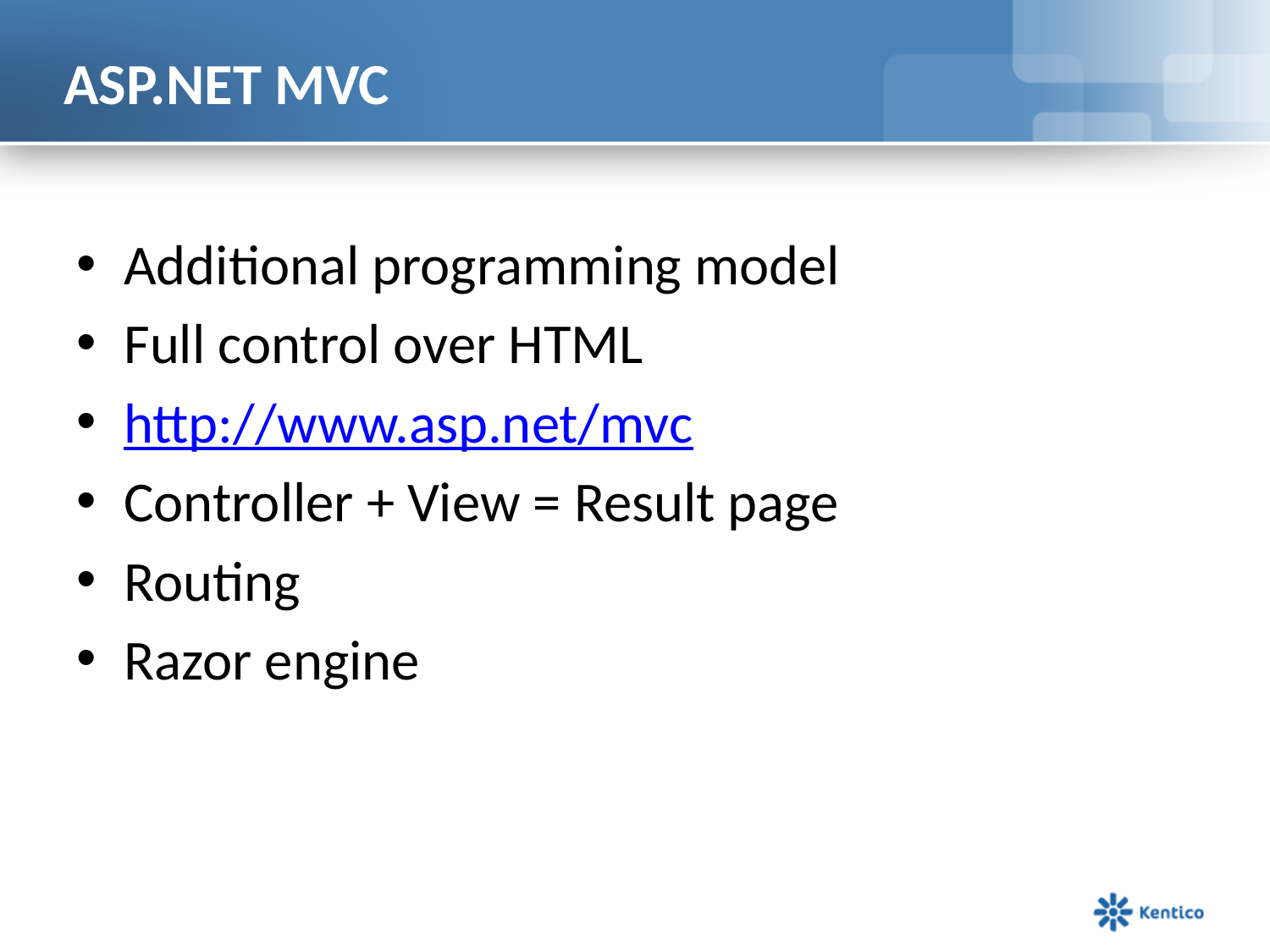

# ASP.NET MVC
Additional programming model
Full control over HTML
http://www.asp.net/mvc
Controller + View = Result page
Routing
Razor engine